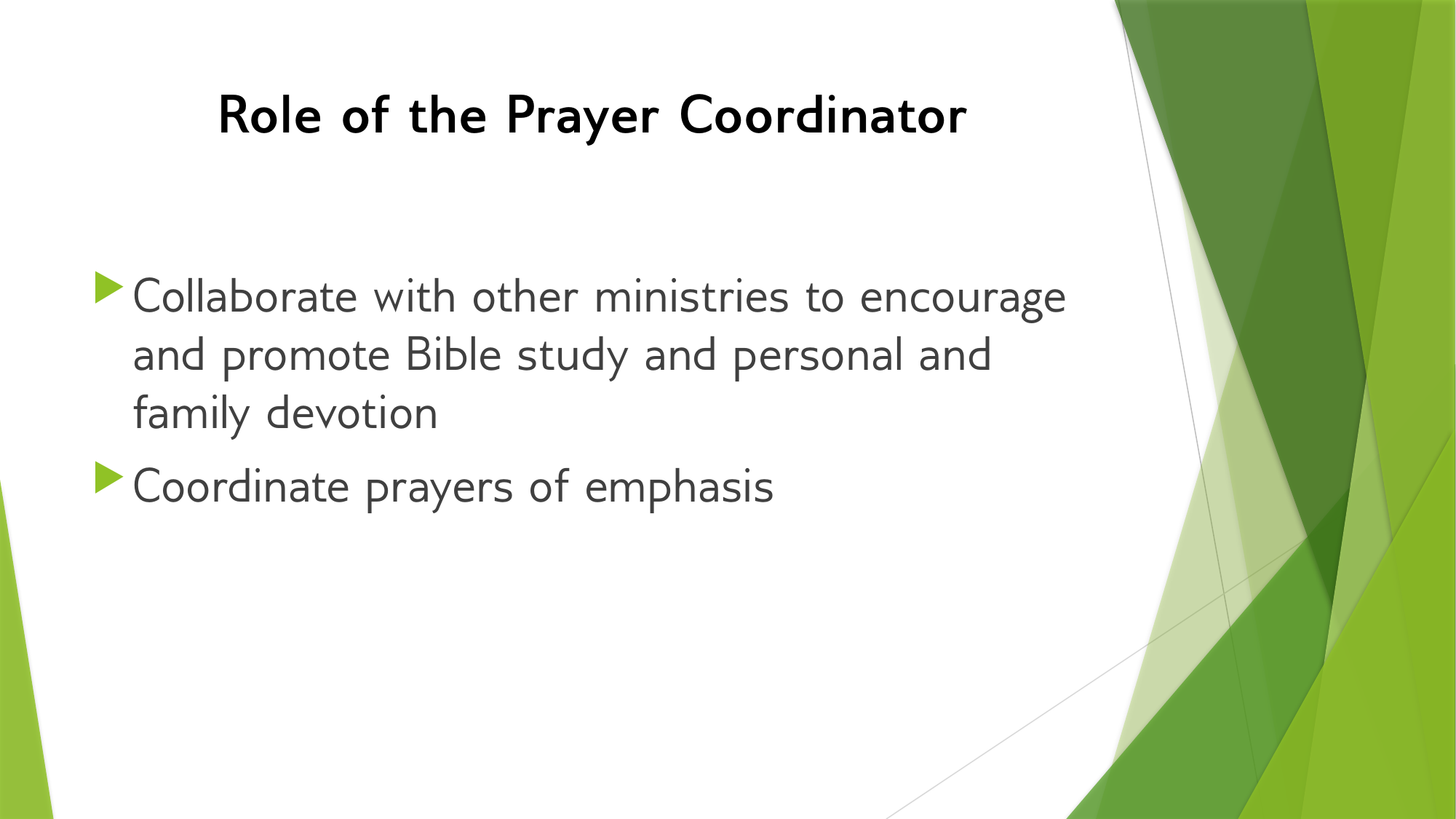

# Role of the Prayer Coordinator
Collaborate with other ministries to encourage and promote Bible study and personal and family devotion
Coordinate prayers of emphasis